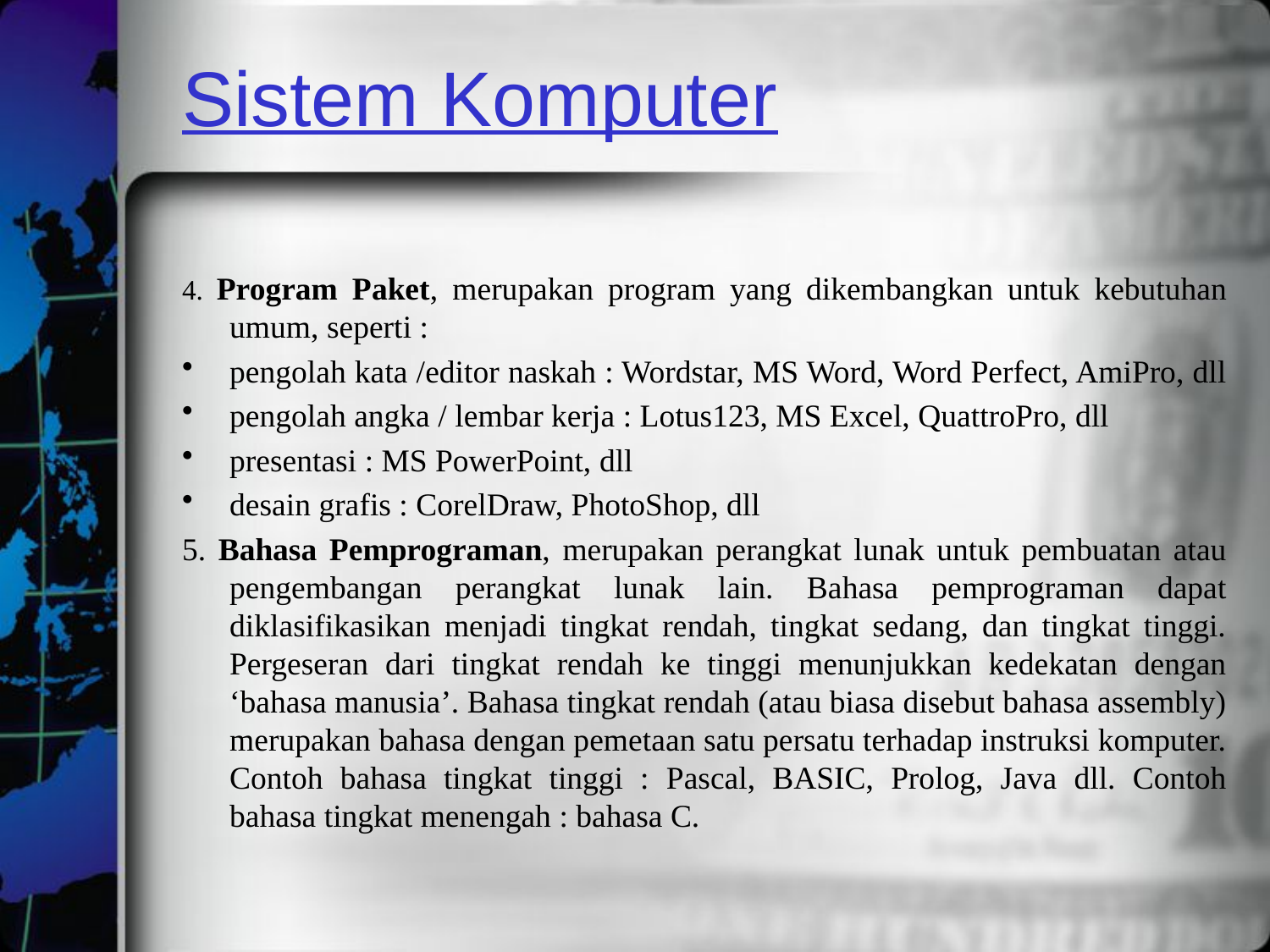

# Sistem Komputer

4. Program Paket, merupakan program yang dikembangkan untuk kebutuhan umum, seperti :
pengolah kata /editor naskah : Wordstar, MS Word, Word Perfect, AmiPro, dll
pengolah angka / lembar kerja : Lotus123, MS Excel, QuattroPro, dll
presentasi : MS PowerPoint, dll
desain grafis : CorelDraw, PhotoShop, dll
5. Bahasa Pemprograman, merupakan perangkat lunak untuk pembuatan atau pengembangan perangkat lunak lain. Bahasa pemprograman dapat diklasifikasikan menjadi tingkat rendah, tingkat sedang, dan tingkat tinggi. Pergeseran dari tingkat rendah ke tinggi menunjukkan kedekatan dengan ‘bahasa manusia’. Bahasa tingkat rendah (atau biasa disebut bahasa assembly) merupakan bahasa dengan pemetaan satu persatu terhadap instruksi komputer. Contoh bahasa tingkat tinggi : Pascal, BASIC, Prolog, Java dll. Contoh bahasa tingkat menengah : bahasa C.